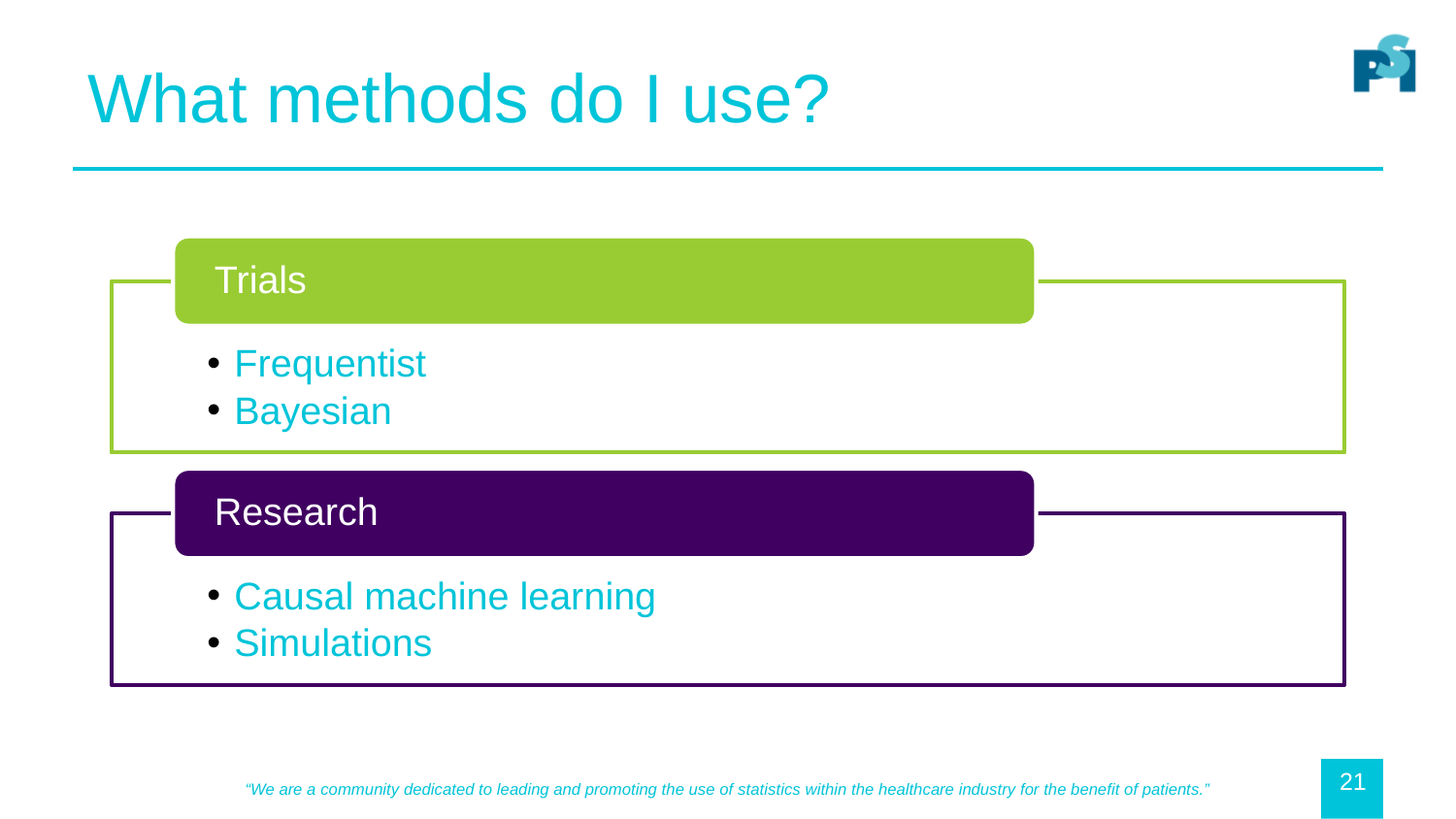

# What methods do I use?

Frequentist
Bayesian
Trials
Causal machine learning
Simulations
Research
21